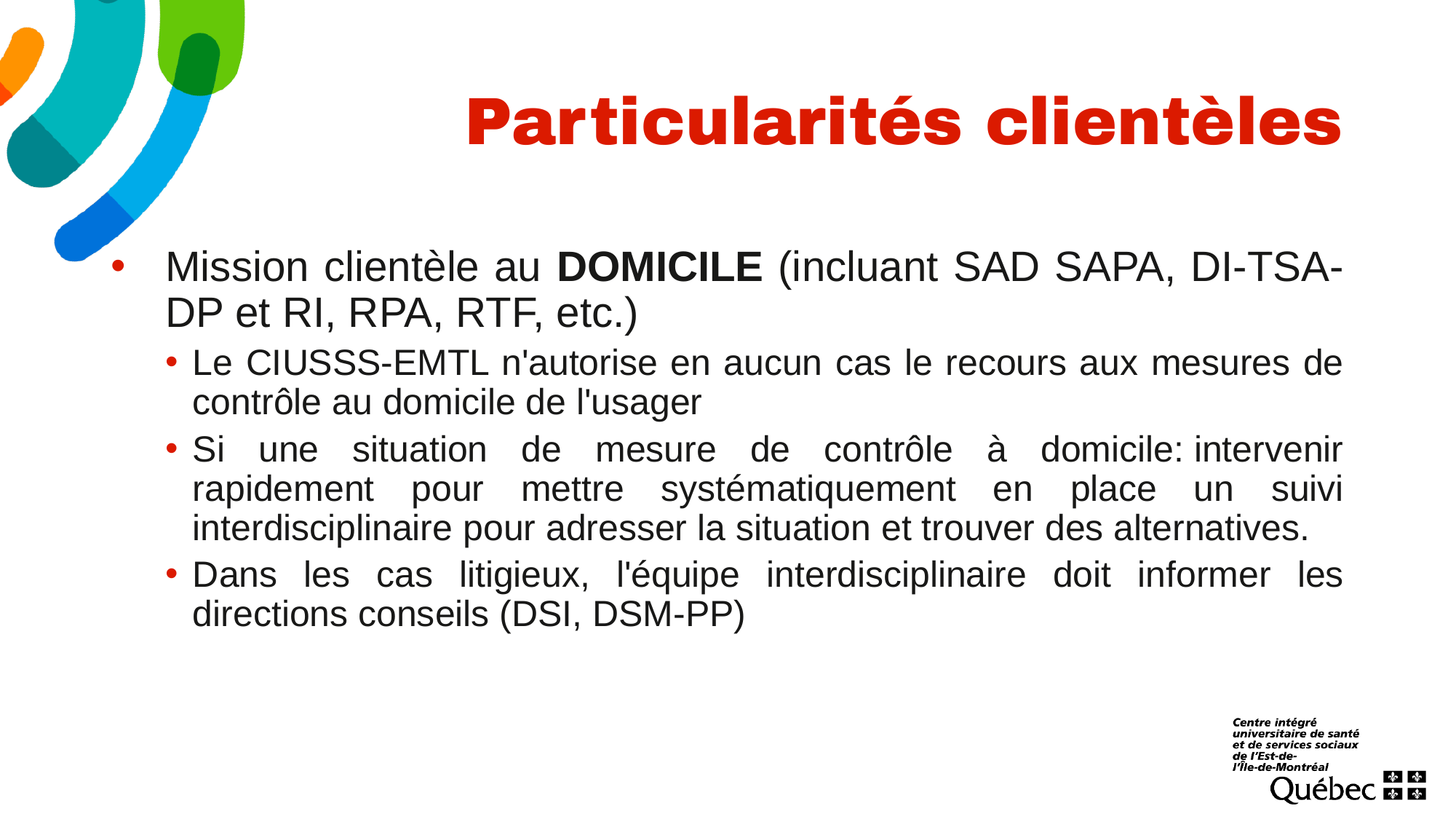

# Particularités clientèles
Mission clientèle au DOMICILE (incluant SAD SAPA, DI-TSA-DP et RI, RPA, RTF, etc.)
Le CIUSSS-EMTL n'autorise en aucun cas le recours aux mesures de contrôle au domicile de l'usager
Si une situation de mesure de contrôle à domicile: intervenir rapidement pour mettre systématiquement en place un suivi interdisciplinaire pour adresser la situation et trouver des alternatives.
Dans les cas litigieux, l'équipe interdisciplinaire doit informer les directions conseils (DSI, DSM-PP)